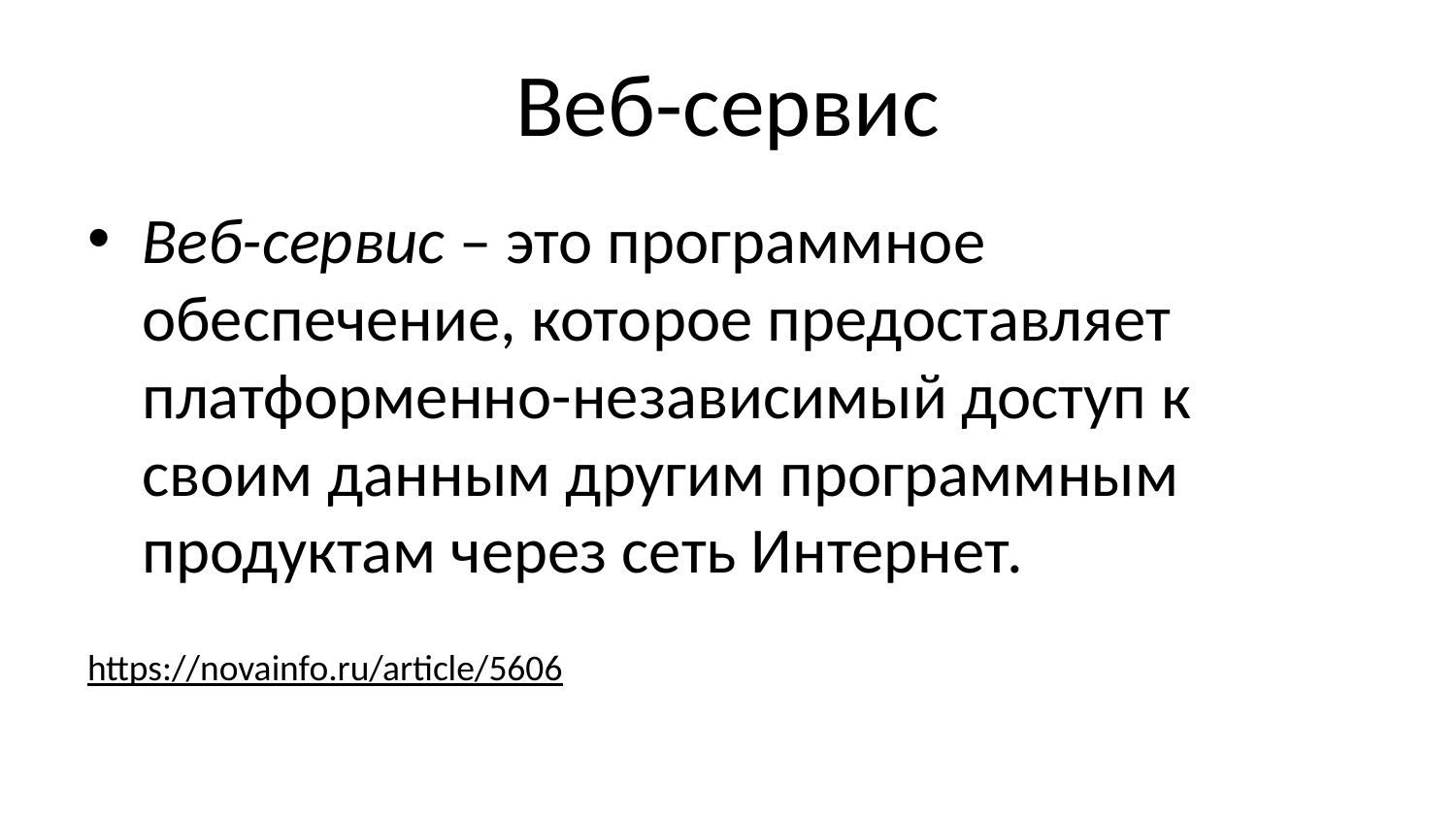

# Веб-сервис
Веб-сервис – это программное обеспечение, которое предоставляет платформенно-независимый доступ к своим данным другим программным продуктам через сеть Интернет.

https://novainfo.ru/article/5606